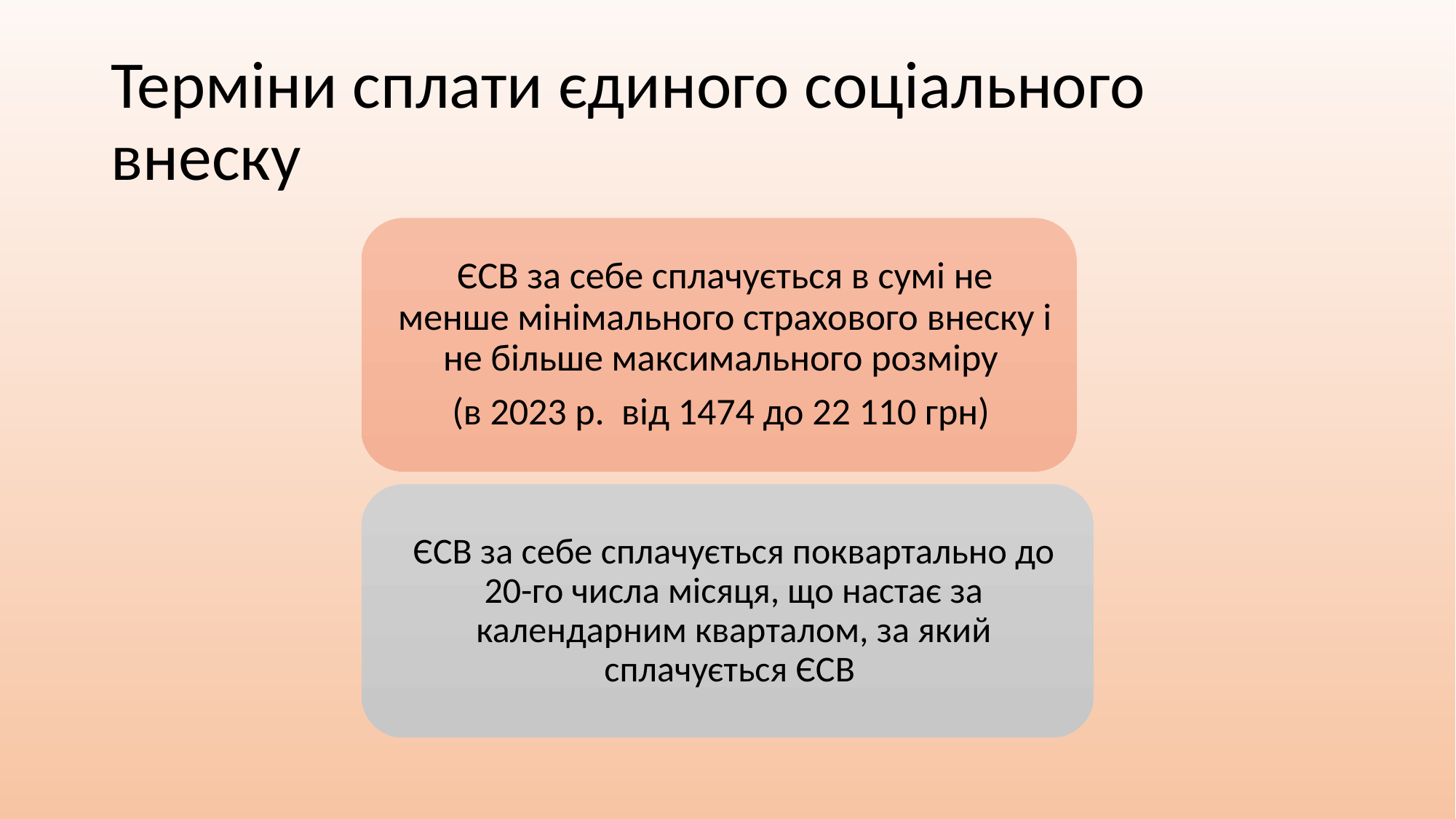

# Терміни сплати єдиного соціального внеску
ЄСВ за себе сплачується в сумі не менше мінімального страхового внеску і не більше максимального розміру
(в 2023 р.  від 1474 до 22 110 грн)
ЄСВ за себе сплачується поквартально до 20-го числа місяця, що настає за календарним кварталом, за який сплачується ЄСВ